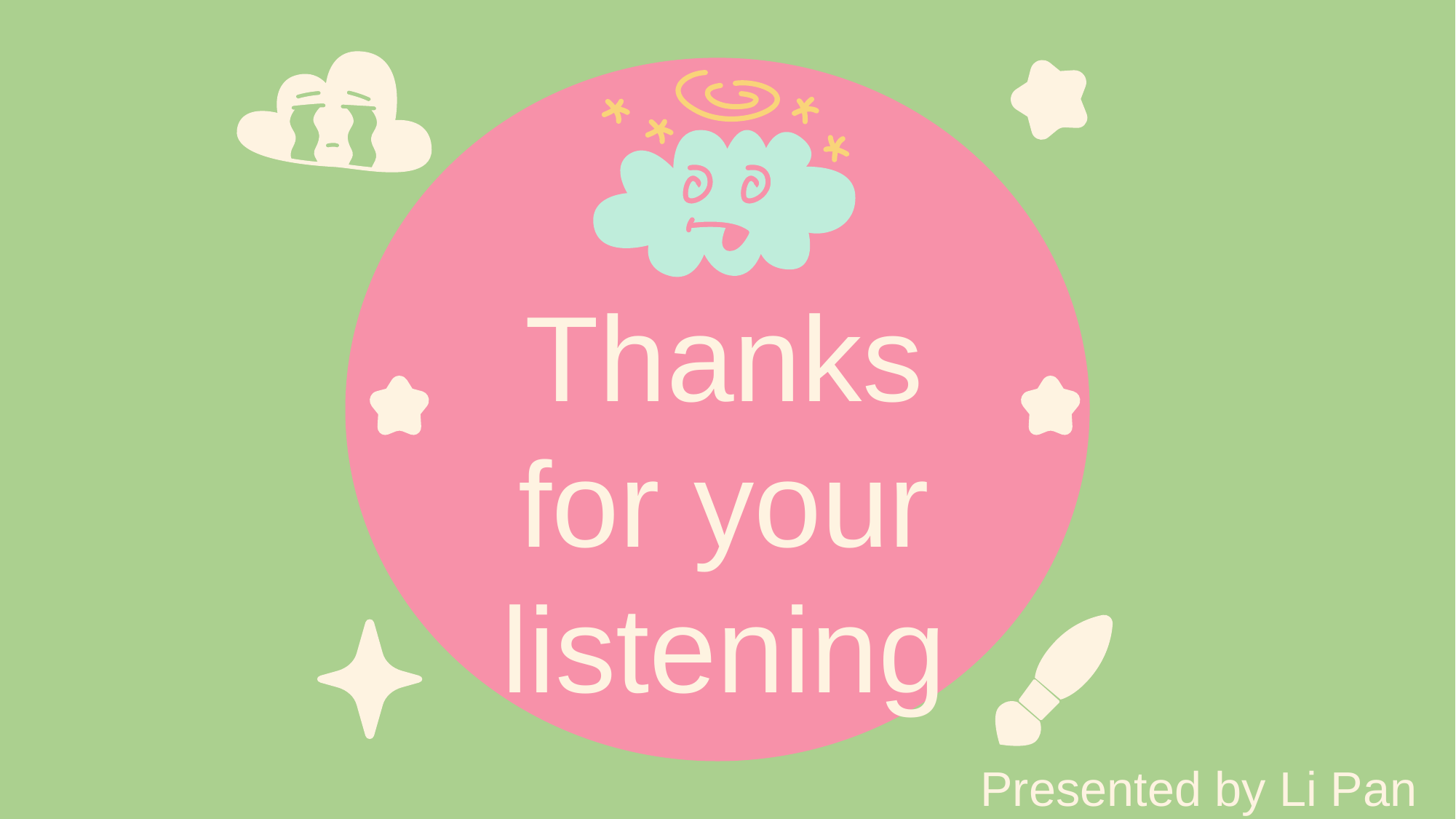

Thanks for your listening

Presented by Li Pan